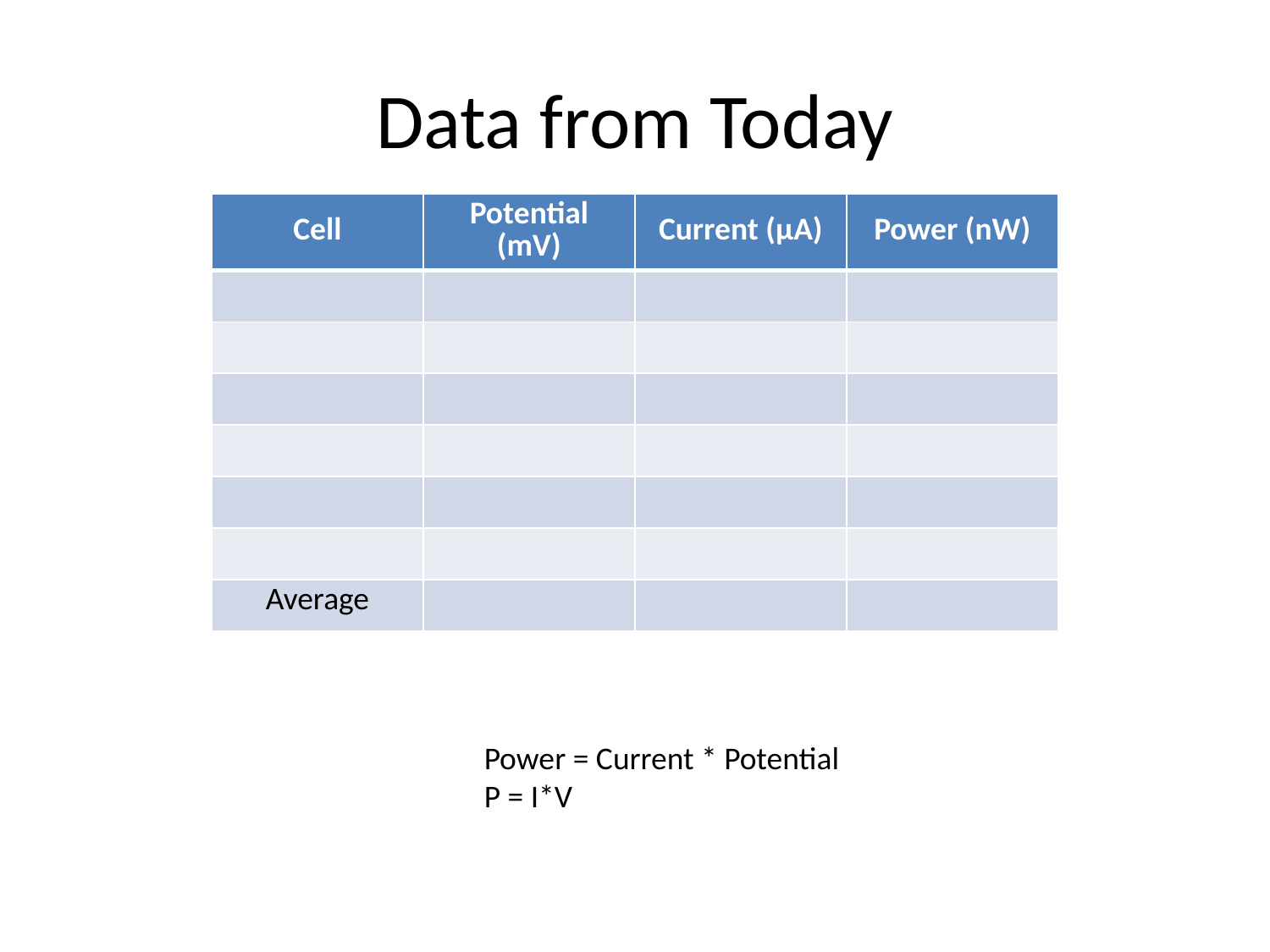

# Data from Today
| Cell | Potential (mV) | Current (μA) | Power (nW) |
| --- | --- | --- | --- |
|  |  |  |  |
|  |  |  |  |
|  |  |  |  |
|  |  |  |  |
|  |  |  |  |
|  |  |  |  |
| Average |  |  |  |
Power = Current * Potential
P = I*V